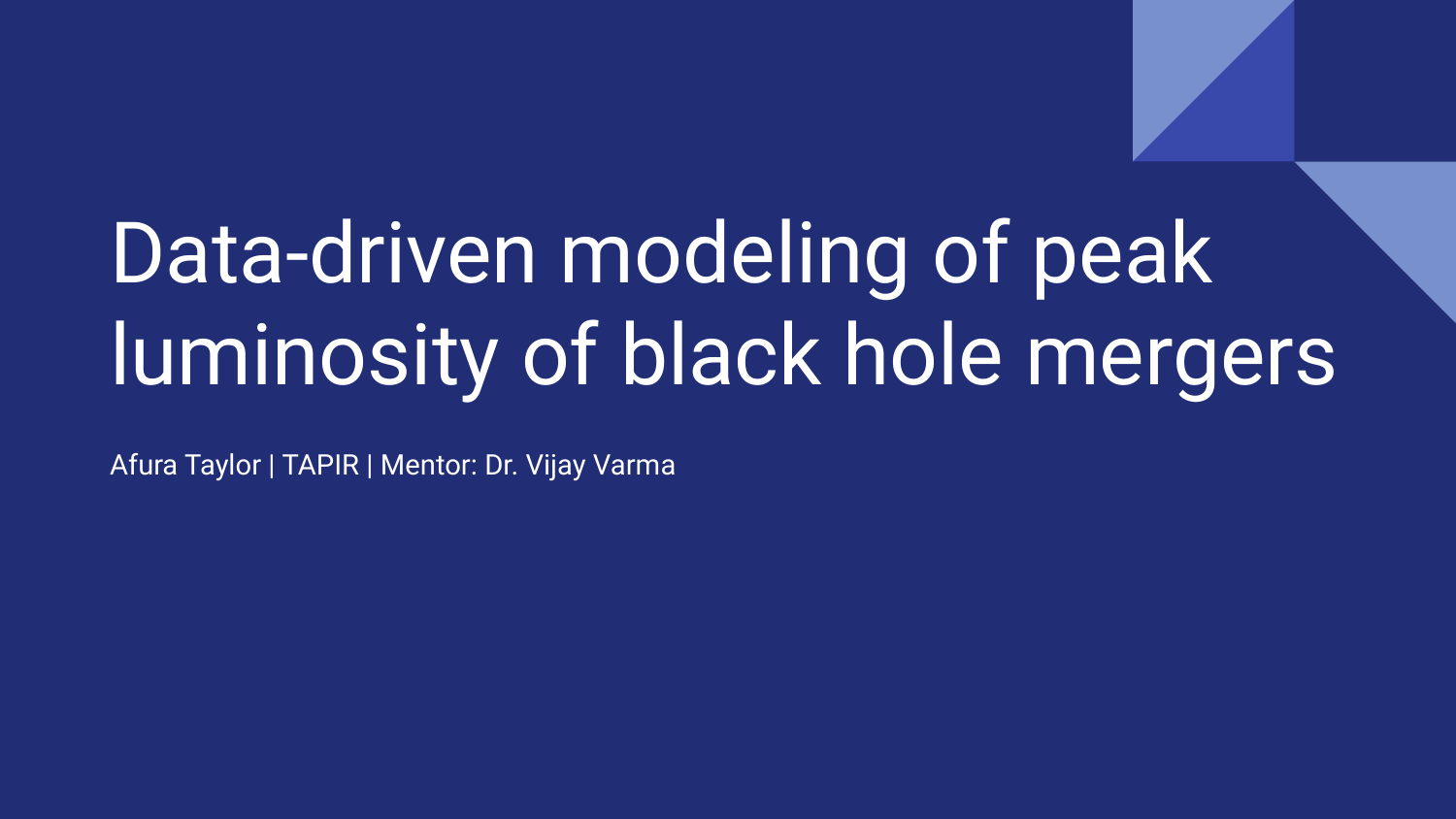

# Data-driven modeling of peak luminosity of black hole mergers
Afura Taylor | TAPIR | Mentor: Dr. Vijay Varma